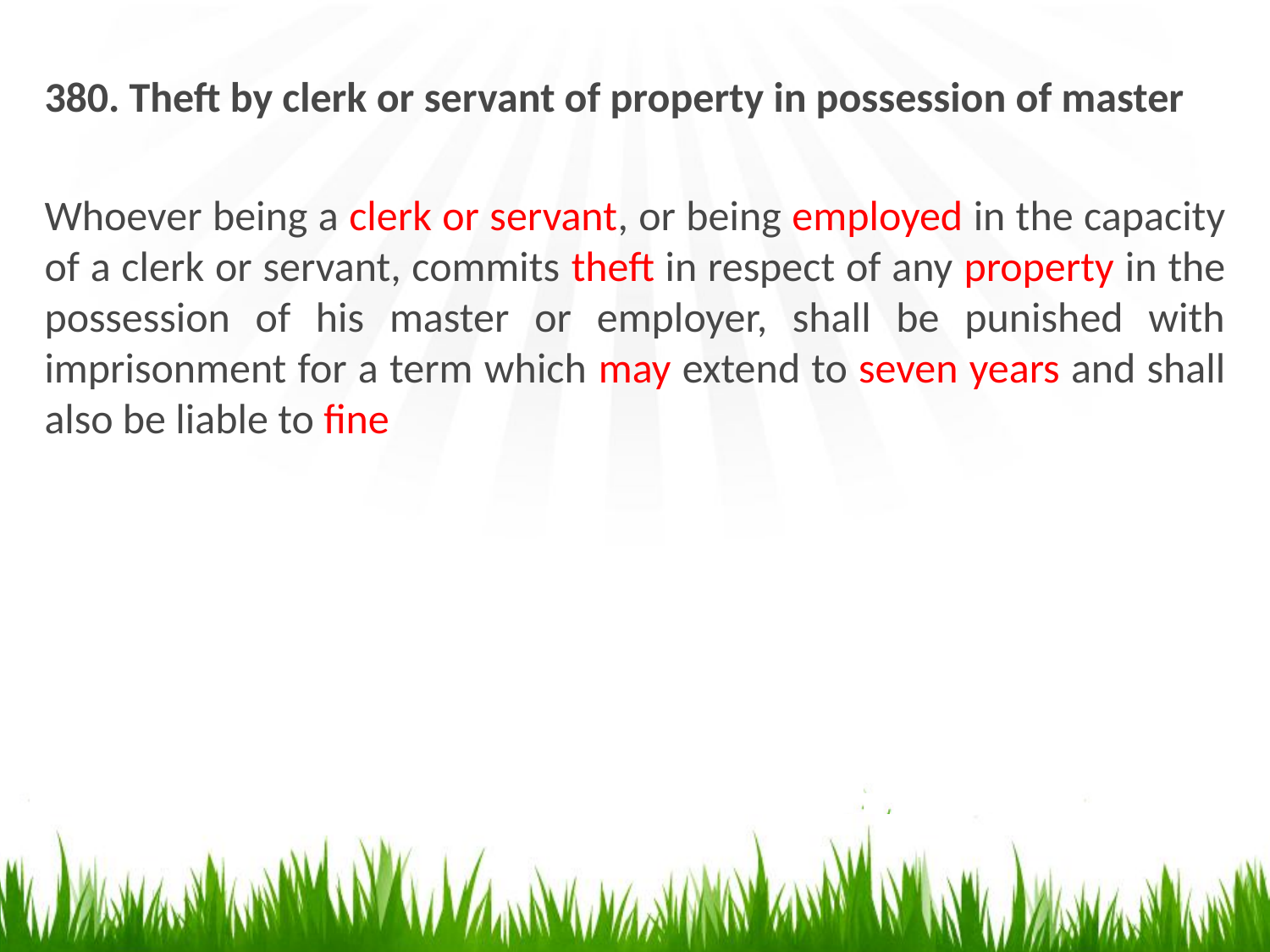

380. Theft by clerk or servant of property in possession of master

Whoever being a clerk or servant, or being employed in the capacity of a clerk or servant, commits theft in respect of any property in the possession of his master or employer, shall be punished with imprisonment for a term which may extend to seven years and shall also be liable to fine